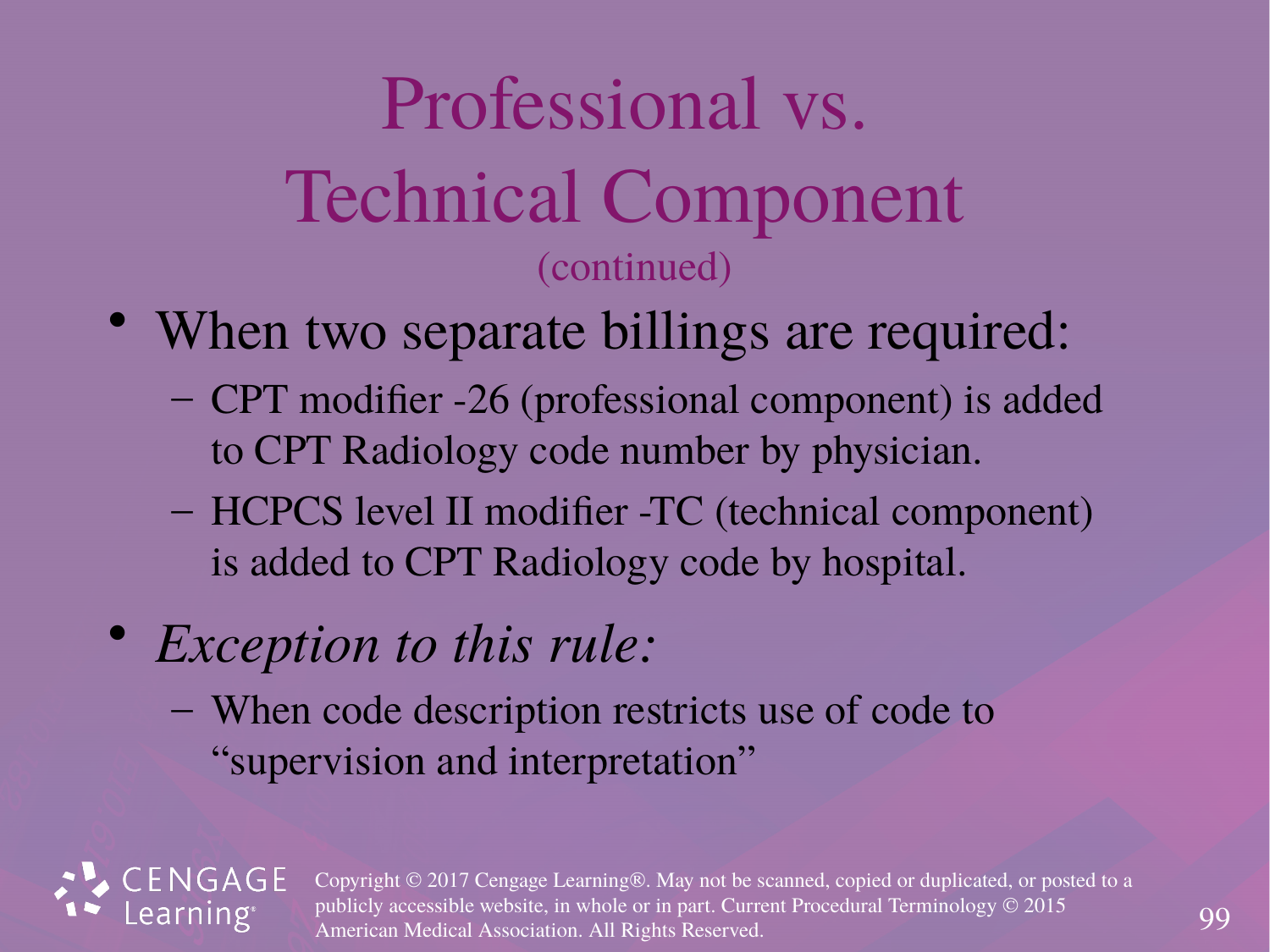

# Professional vs. Technical Component (continued)
When two separate billings are required:
CPT modifier -26 (professional component) is added
to CPT Radiology code number by physician.
HCPCS level II modifier -TC (technical component)
is added to CPT Radiology code by hospital.
Exception to this rule:
When code description restricts use of code to
“supervision and interpretation”